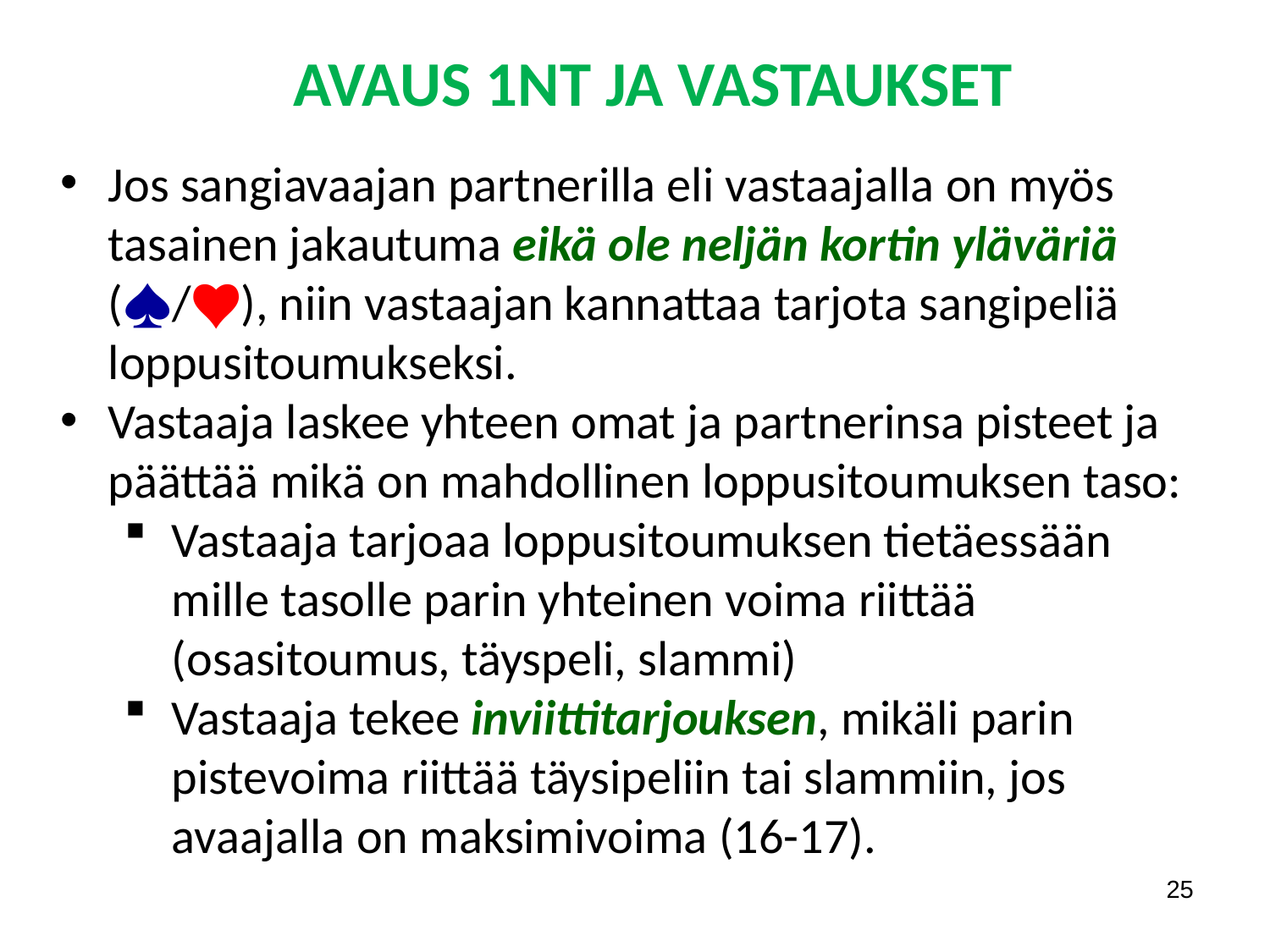

AVAUS 1NT JA VASTAUKSET
Jos sangiavaajan partnerilla eli vastaajalla on myös tasainen jakautuma eikä ole neljän kortin yläväriä (♠/♥), niin vastaajan kannattaa tarjota sangipeliä loppusitoumukseksi.
Vastaaja laskee yhteen omat ja partnerinsa pisteet ja päättää mikä on mahdollinen loppusitoumuksen taso:
Vastaaja tarjoaa loppusitoumuksen tietäessään mille tasolle parin yhteinen voima riittää (osasitoumus, täyspeli, slammi)
Vastaaja tekee inviittitarjouksen, mikäli parin pistevoima riittää täysipeliin tai slammiin, jos avaajalla on maksimivoima (16-17).
25